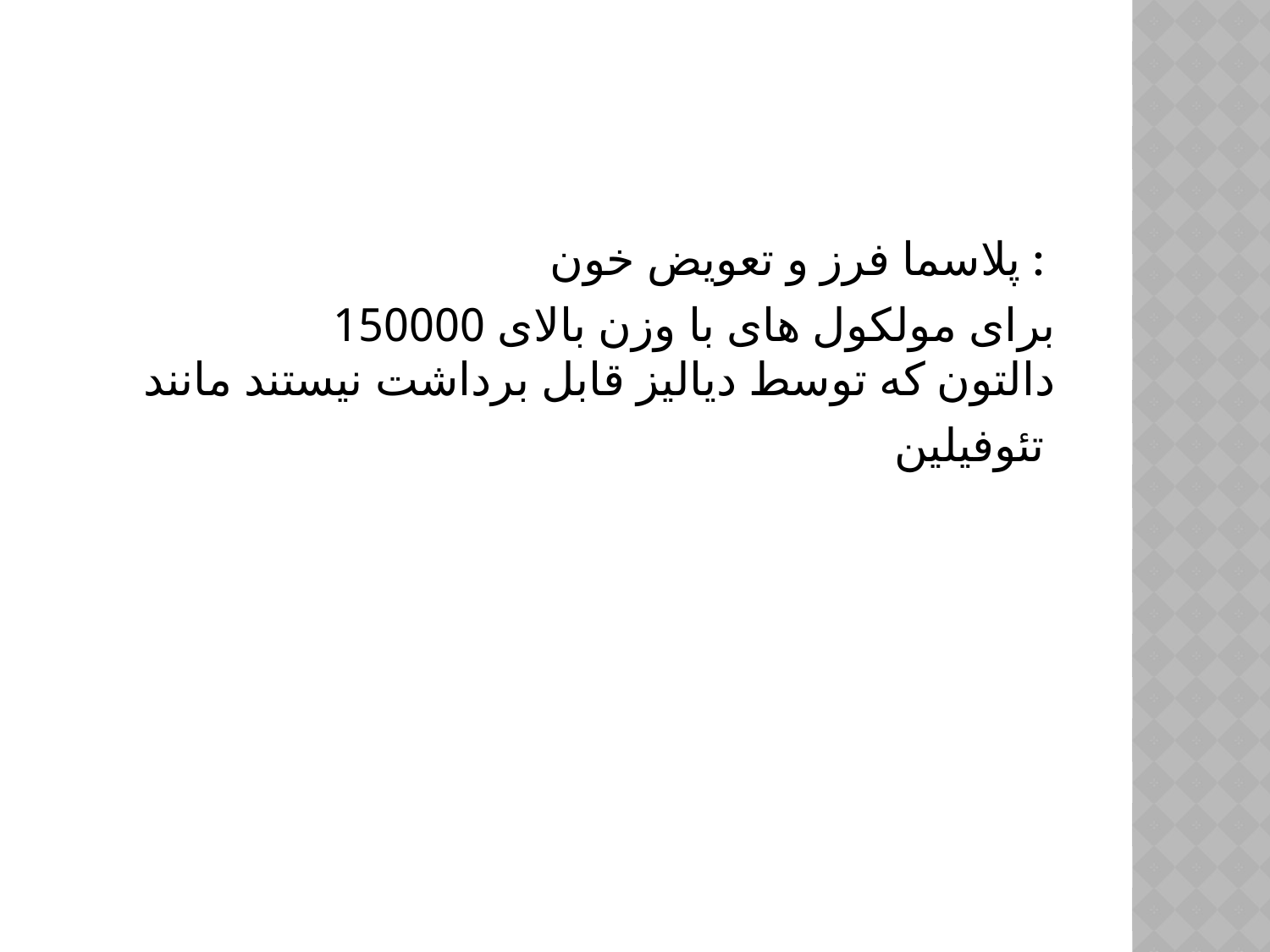

#
      پلاسما فرز و تعویض خون :
                   برای مولکول های با وزن بالای 150000 دالتون که توسط دیالیز قابل برداشت نیستند مانند
                                       تئوفیلین